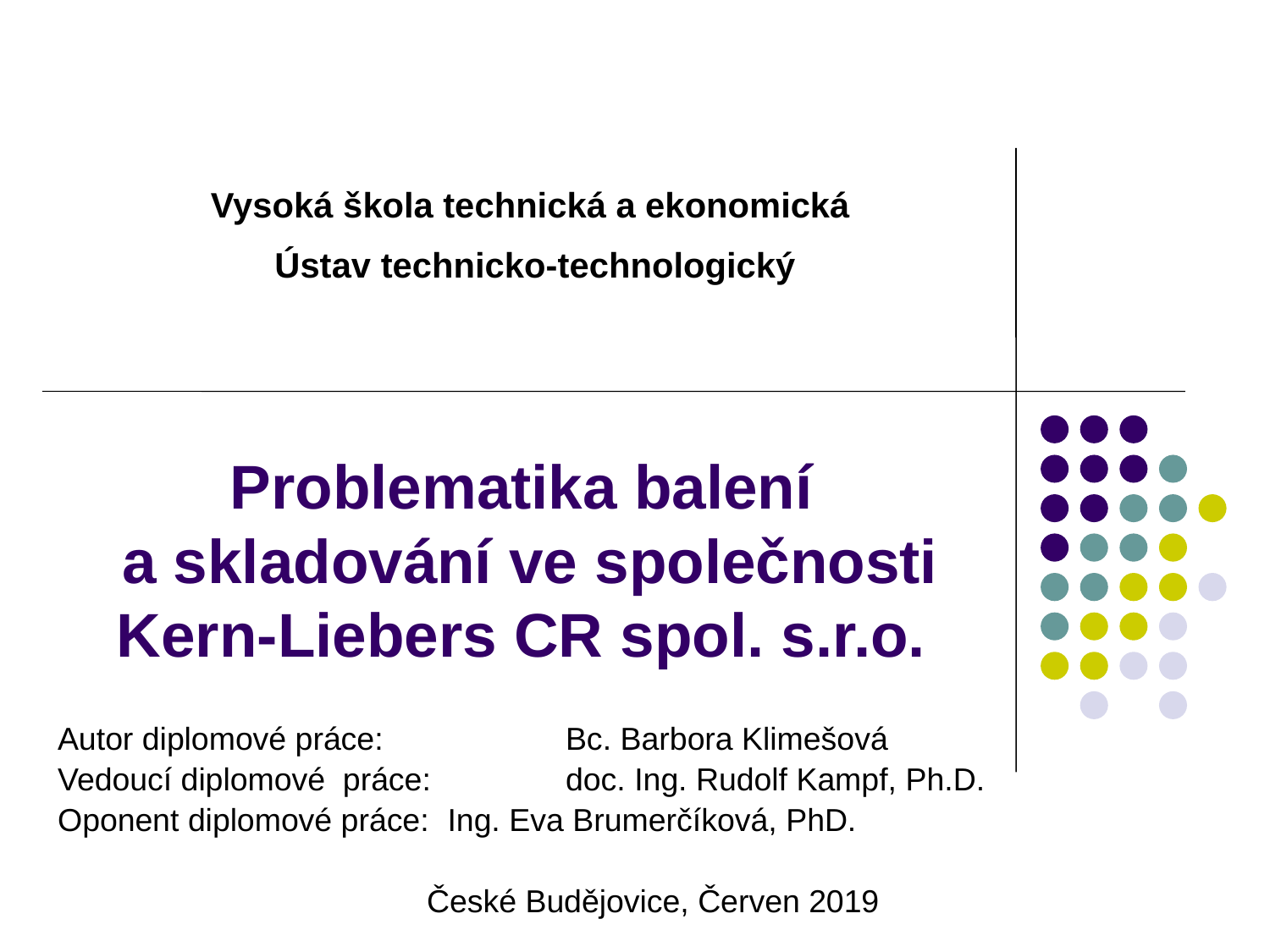

Vysoká škola technická a ekonomická
Ústav technicko-technologický
# Problematika balení a skladování ve společnosti Kern-Liebers CR spol. s.r.o.

Autor diplomové práce: 		Bc. Barbora Klimešová
Vedoucí diplomové  práce: 	doc. Ing. Rudolf Kampf, Ph.D.
Oponent diplomové práce: 	 Ing. Eva Brumerčíková, PhD.

České Budějovice, Červen 2019